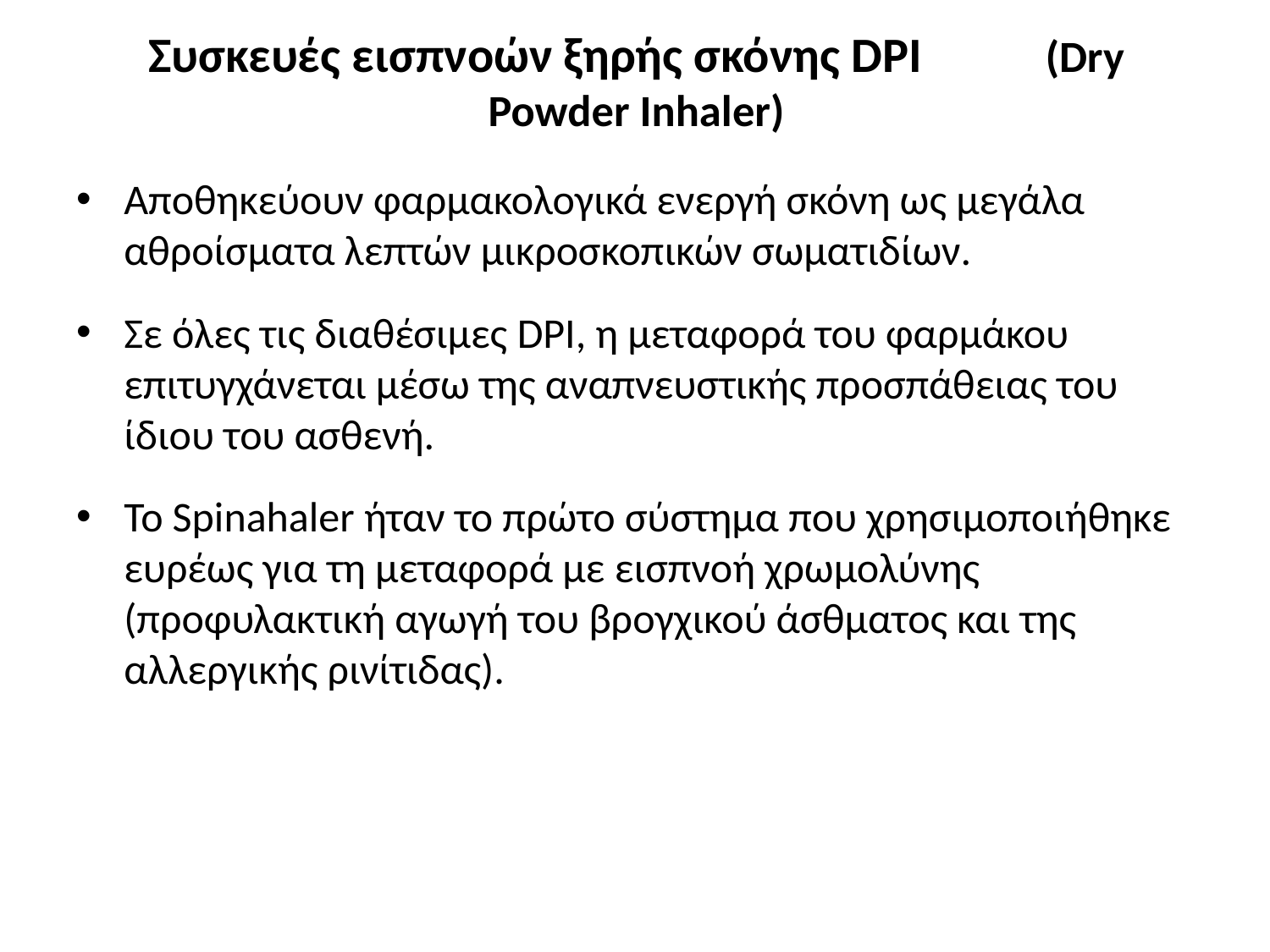

# Συσκευές εισπνοών ξηρής σκόνης DPI           (Dry Powder Inhaler)
Αποθηκεύουν φαρμακολογικά ενεργή σκόνη ως μεγάλα αθροίσματα λεπτών μικροσκοπικών σωματιδίων.
Σε όλες τις διαθέσιμες DPI, η μεταφορά του φαρμάκου επιτυγχάνεται μέσω της αναπνευστικής προσπάθειας του ίδιου του ασθενή.
Το Spinahaler ήταν το πρώτο σύστημα που χρησιμοποιήθηκε ευρέως για τη μεταφορά με εισπνοή χρωμολύνης (προφυλακτική αγωγή του βρογχικού άσθματος και της αλλεργικής ρινίτιδας).